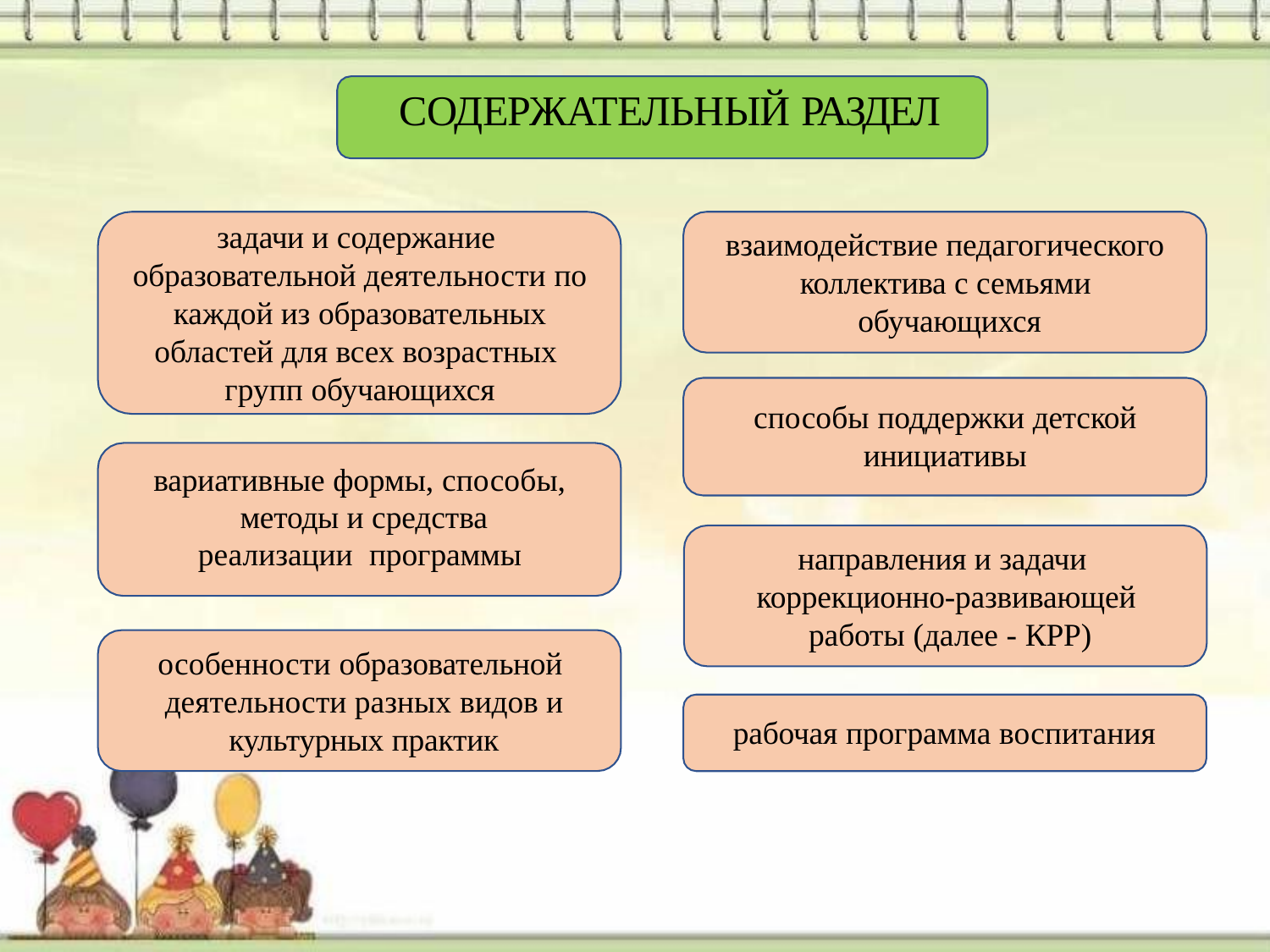

# СОДЕРЖАТЕЛЬНЫЙ РАЗДЕЛ

задачи и содержание  образовательной деятельности по  каждой из образовательных  областей для всех возрастных  групп обучающихся
взаимодействие педагогического
коллектива с семьями  обучающихся

способы поддержки детской
инициативы

вариативные формы, способы,  методы и средства реализации  программы

направления и задачи  коррекционно-развивающей  работы (далее - КРР)

особенности образовательной  деятельности разных видов и  культурных практик

рабочая программа воспитания